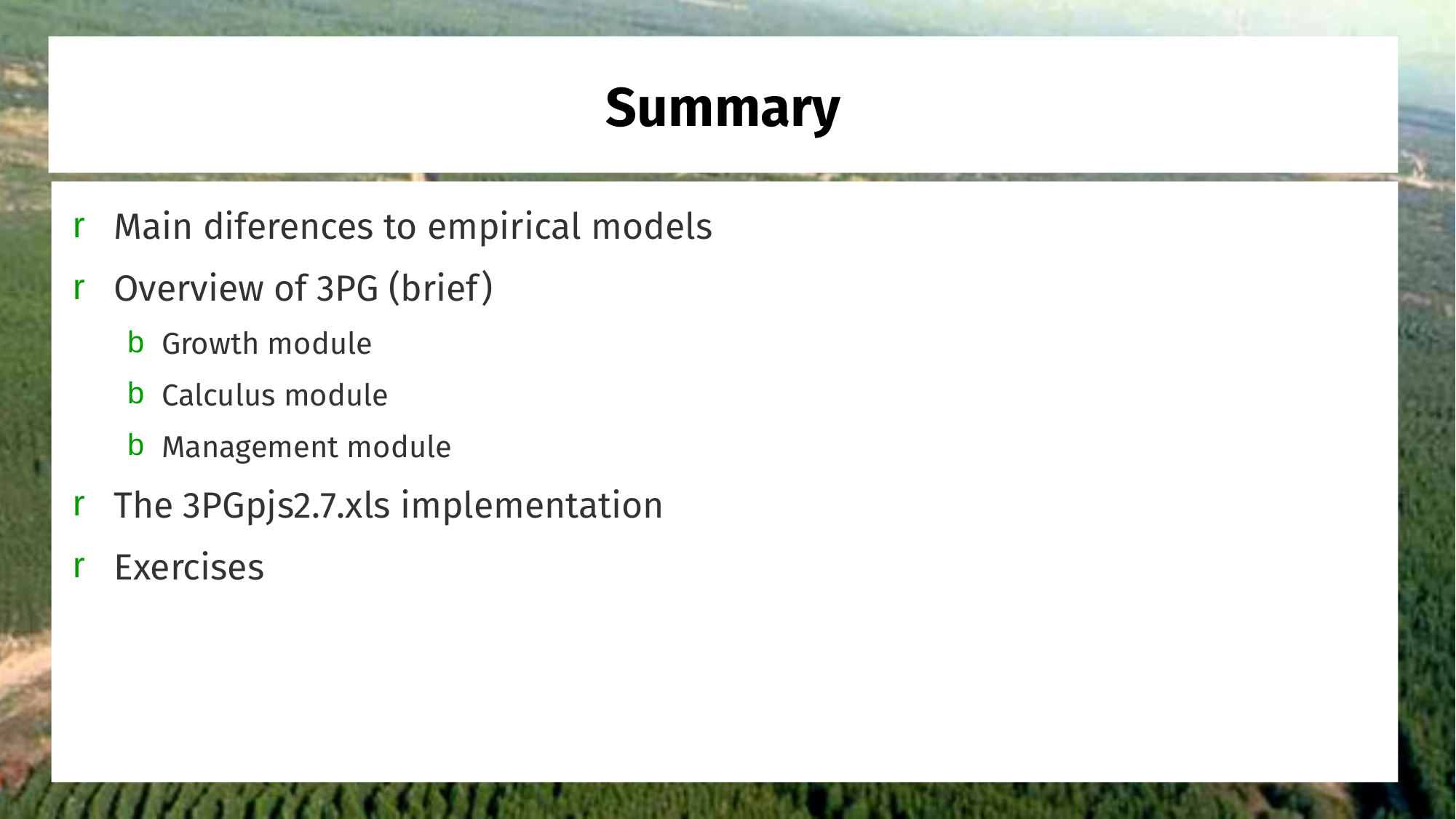

# Summary
Main diferences to empirical models
Overview of 3PG (brief)
Growth module
Calculus module
Management module
The 3PGpjs2.7.xls implementation
Exercises